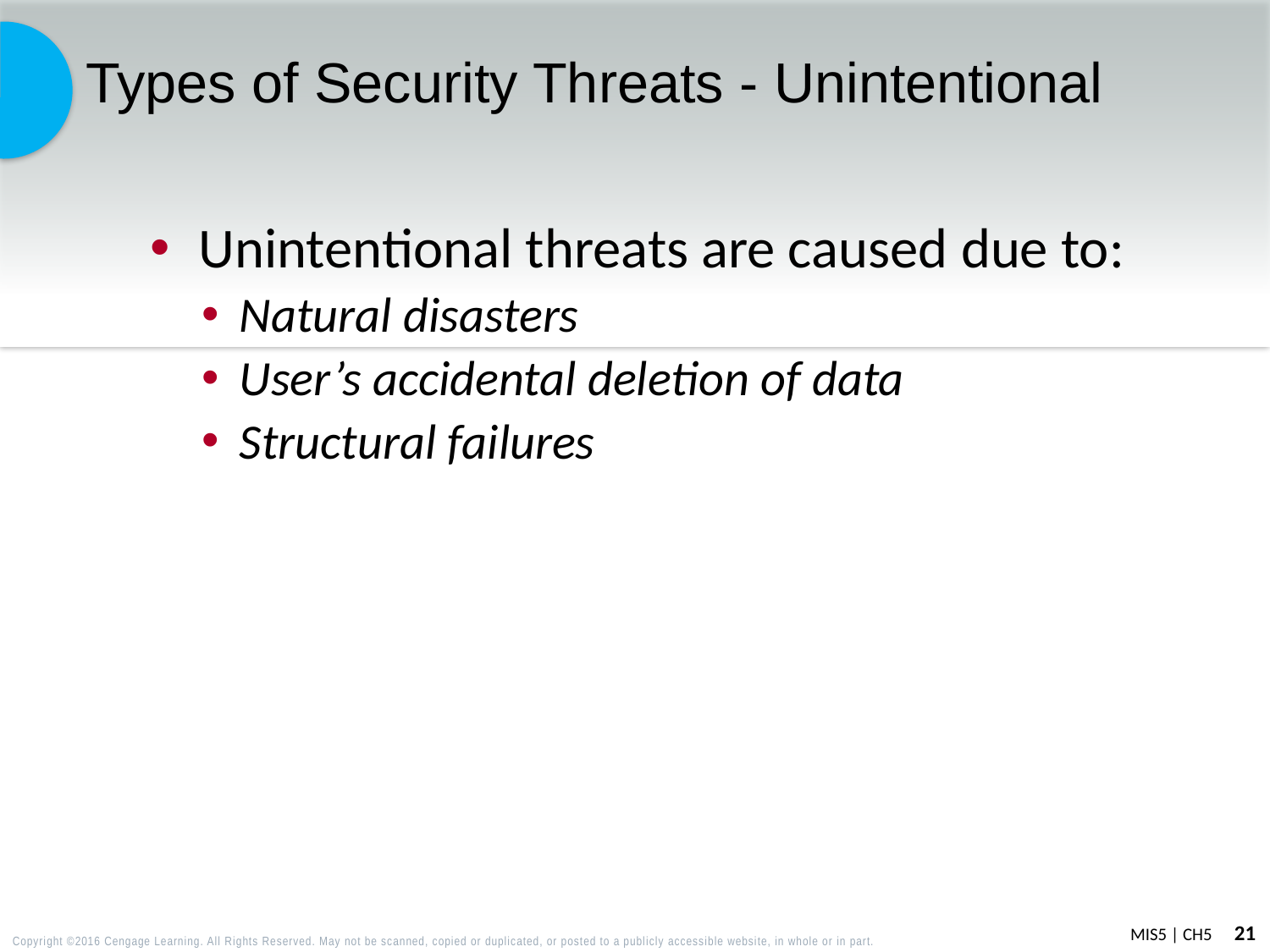

# Types of Security Threats - Unintentional
Unintentional threats are caused due to:
Natural disasters
User’s accidental deletion of data
Structural failures